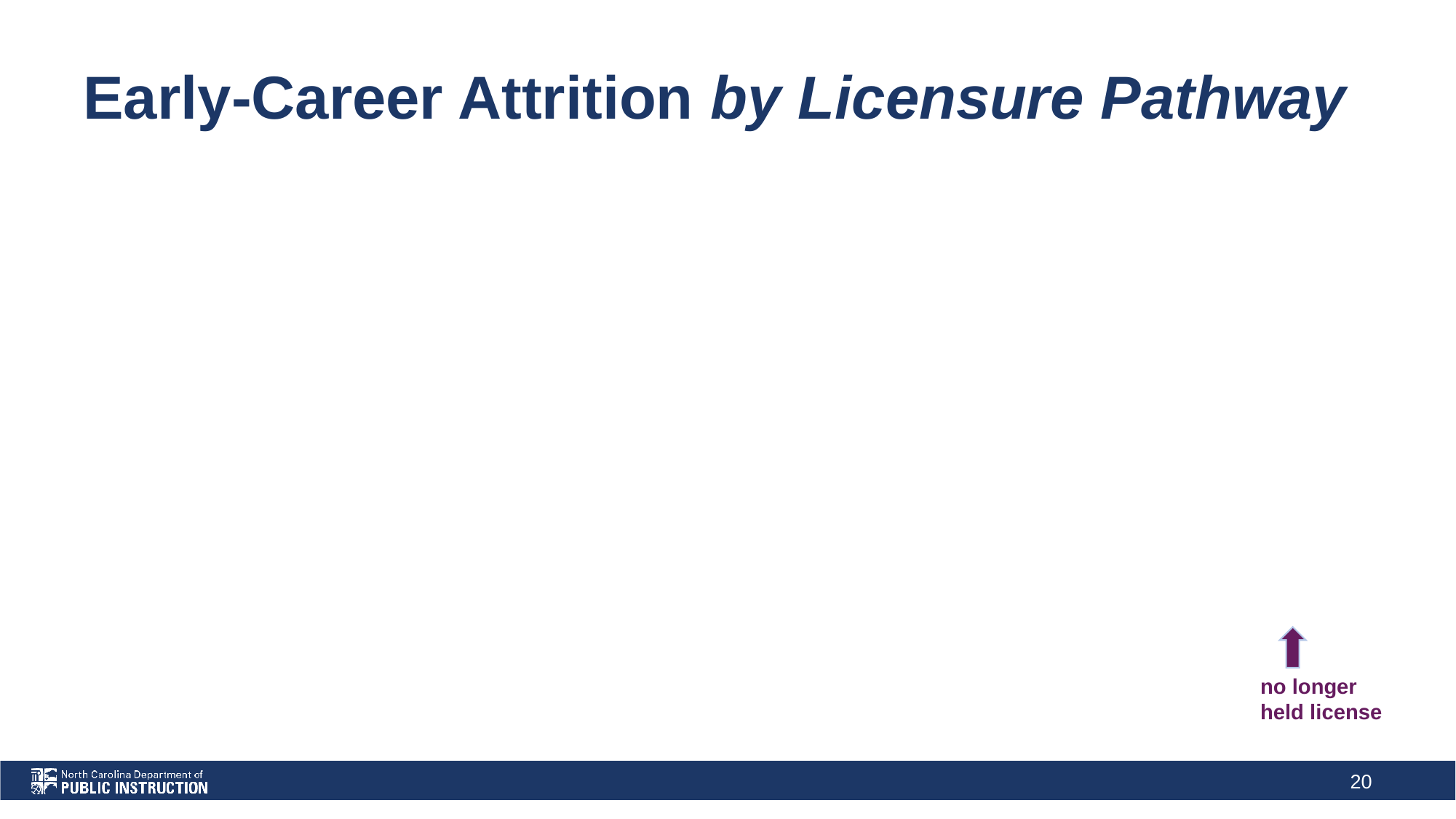

# Early-Career Attrition by Licensure Pathway

no longer
held license
20